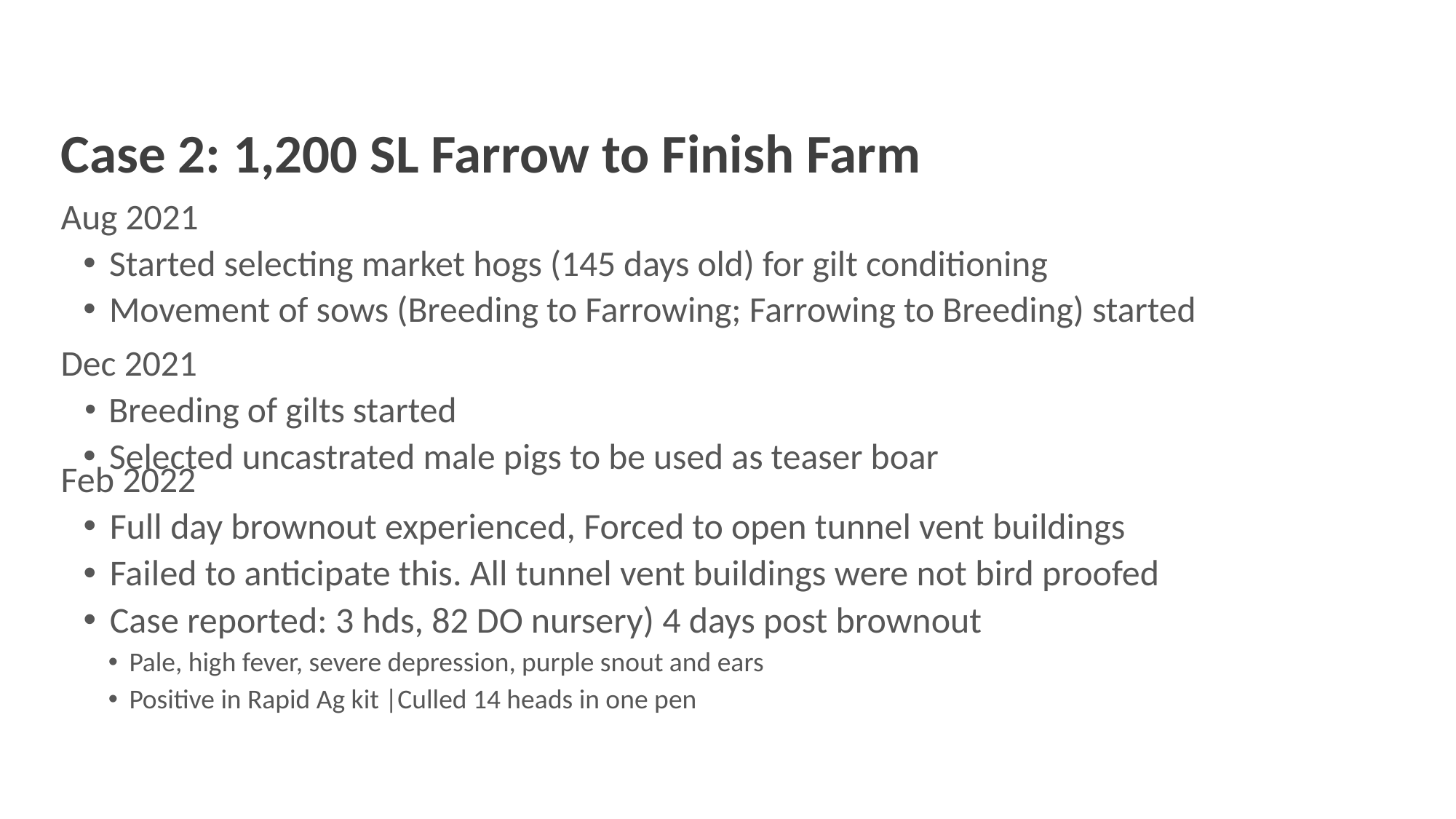

Case 2: 1,200 SL Farrow to Finish Farm
Aug 2021
 Started selecting market hogs (145 days old) for gilt conditioning
 Movement of sows (Breeding to Farrowing; Farrowing to Breeding) started
Dec 2021
 Breeding of gilts started
 Selected uncastrated male pigs to be used as teaser boar
Feb 2022
 Full day brownout experienced, Forced to open tunnel vent buildings
 Failed to anticipate this. All tunnel vent buildings were not bird proofed
 Case reported: 3 hds, 82 DO nursery) 4 days post brownout
Pale, high fever, severe depression, purple snout and ears
Positive in Rapid Ag kit |Culled 14 heads in one pen